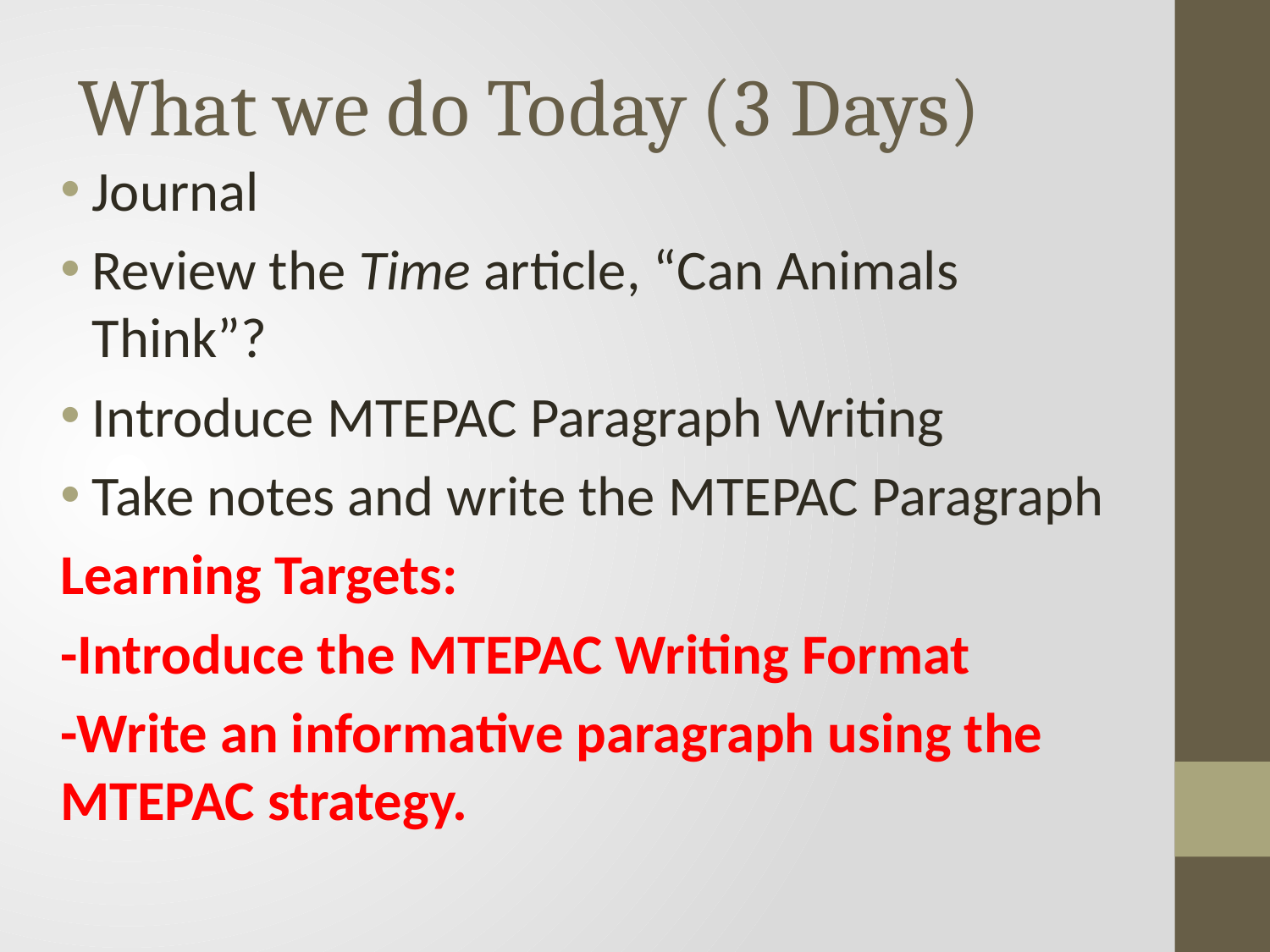

# What we do Today (3 Days)
Journal
Review the Time article, “Can Animals Think”?
Introduce MTEPAC Paragraph Writing
Take notes and write the MTEPAC Paragraph
Learning Targets:
-Introduce the MTEPAC Writing Format
-Write an informative paragraph using the MTEPAC strategy.